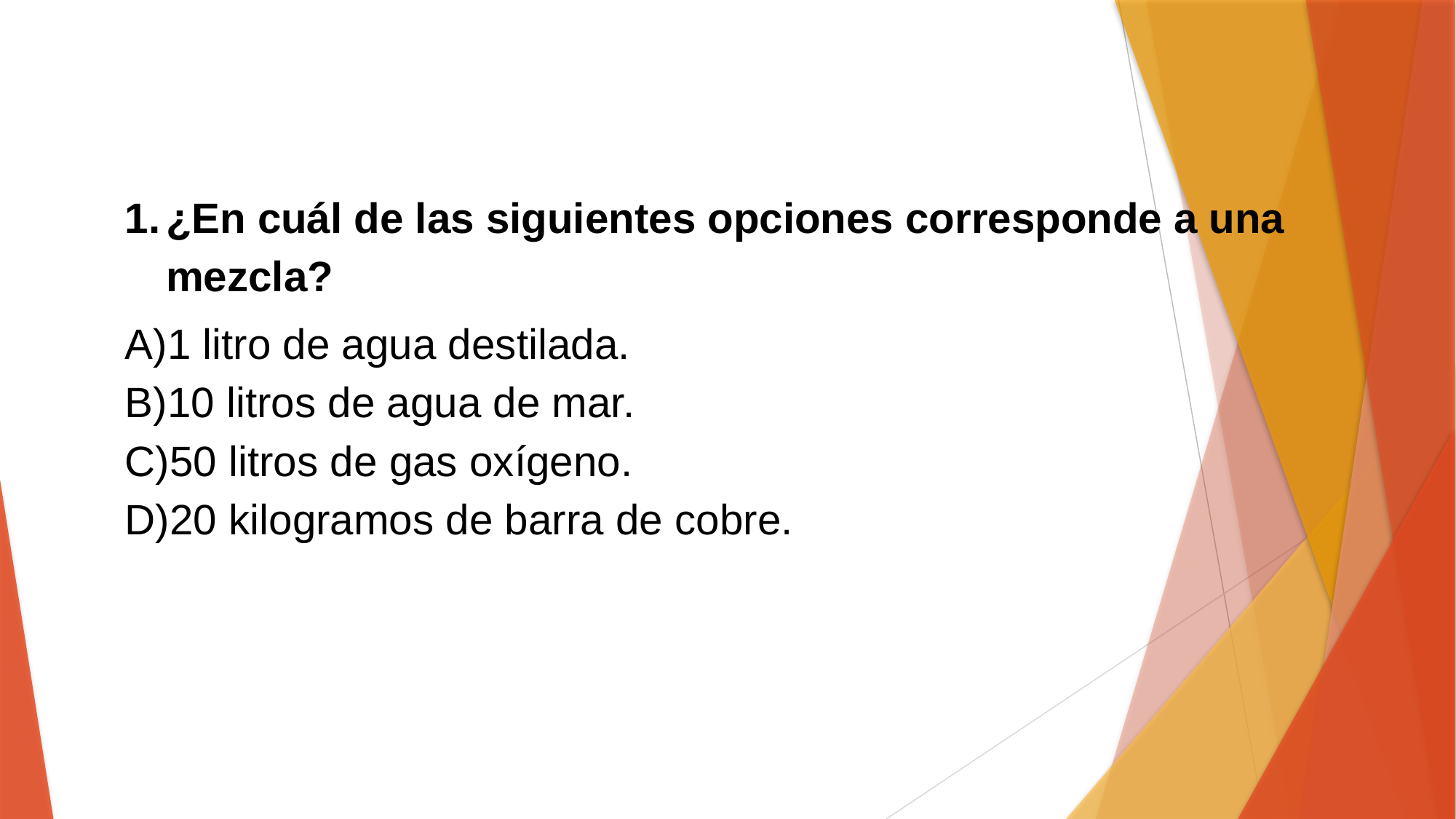

¿En cuál de las siguientes opciones corresponde a una mezcla?
1 litro de agua destilada.
10 litros de agua de mar.
50 litros de gas oxígeno.
20 kilogramos de barra de cobre.